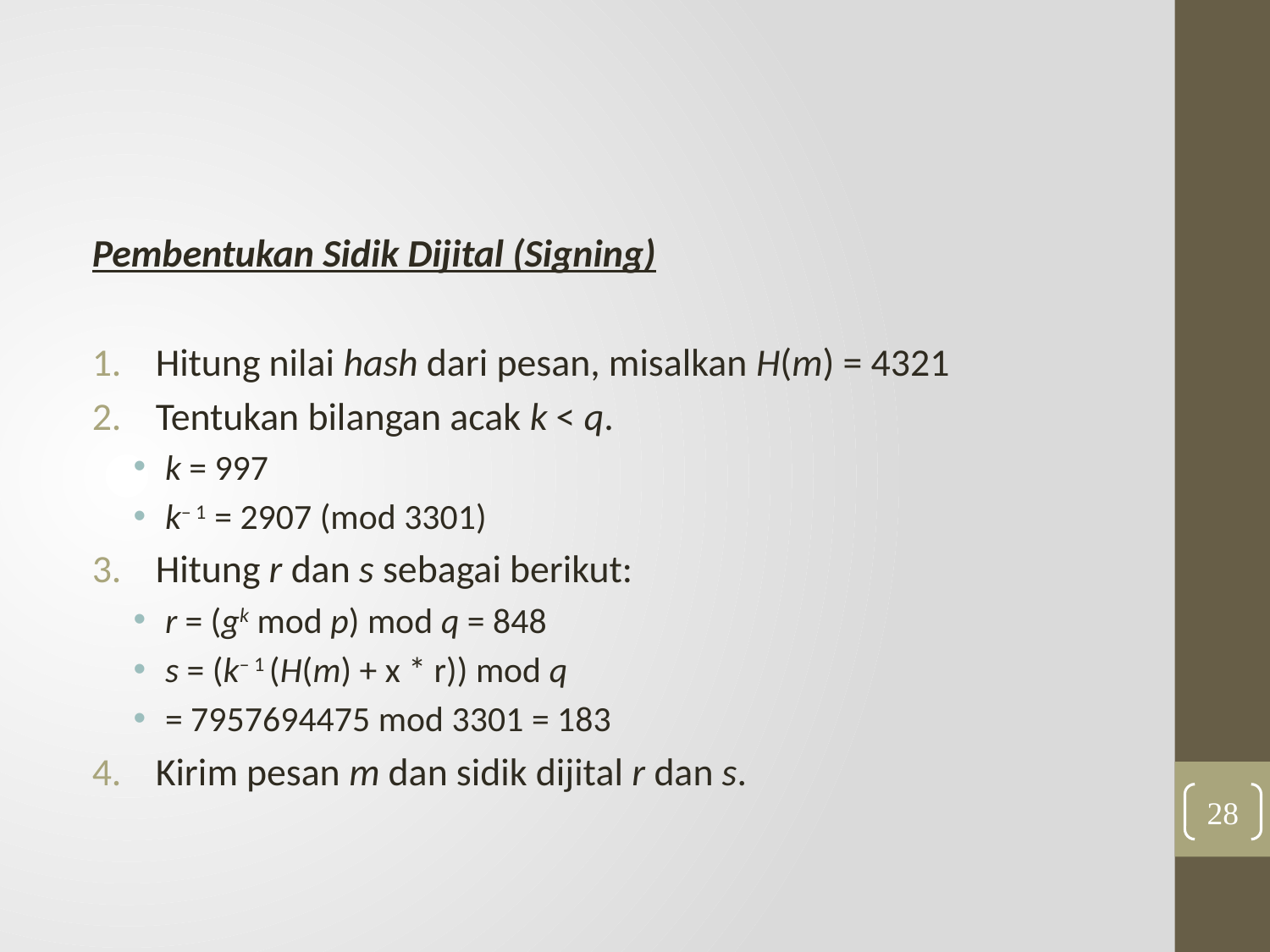

#
Pembentukan Sidik Dijital (Signing)

Hitung nilai hash dari pesan, misalkan H(m) = 4321
Tentukan bilangan acak k < q.
k = 997
k– 1 = 2907 (mod 3301)
Hitung r dan s sebagai berikut:
r = (gk mod p) mod q = 848
s = (k– 1 (H(m) + x * r)) mod q
= 7957694475 mod 3301 = 183
Kirim pesan m dan sidik dijital r dan s.

28